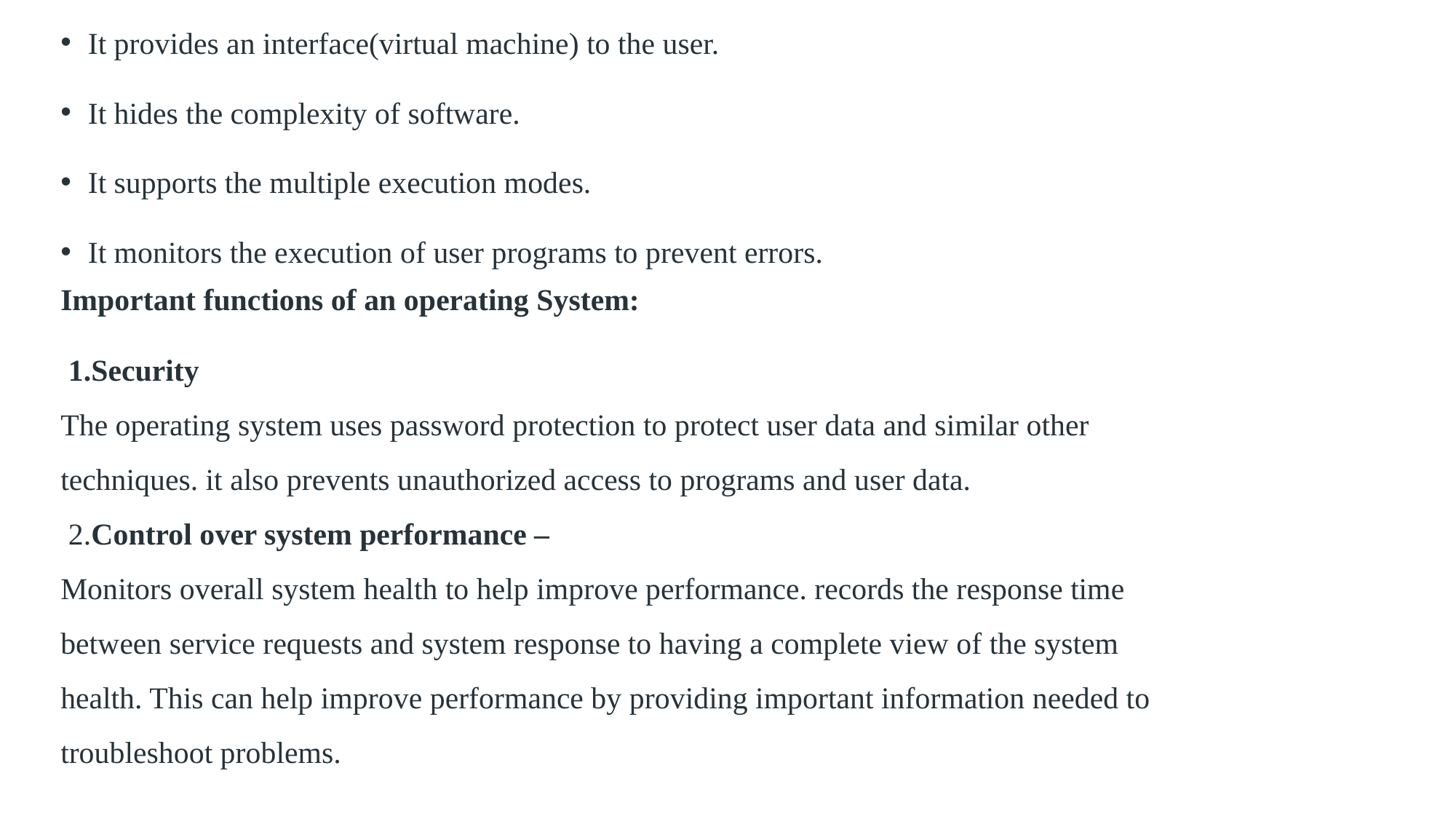

It provides an interface(virtual machine) to the user.
It hides the complexity of software.
It supports the multiple execution modes.
It monitors the execution of user programs to prevent errors.
Important functions of an operating System:
 1.Security
The operating system uses password protection to protect user data and similar other techniques. it also prevents unauthorized access to programs and user data. 
 2.Control over system performance – 
Monitors overall system health to help improve performance. records the response time between service requests and system response to having a complete view of the system health. This can help improve performance by providing important information needed to troubleshoot problems.